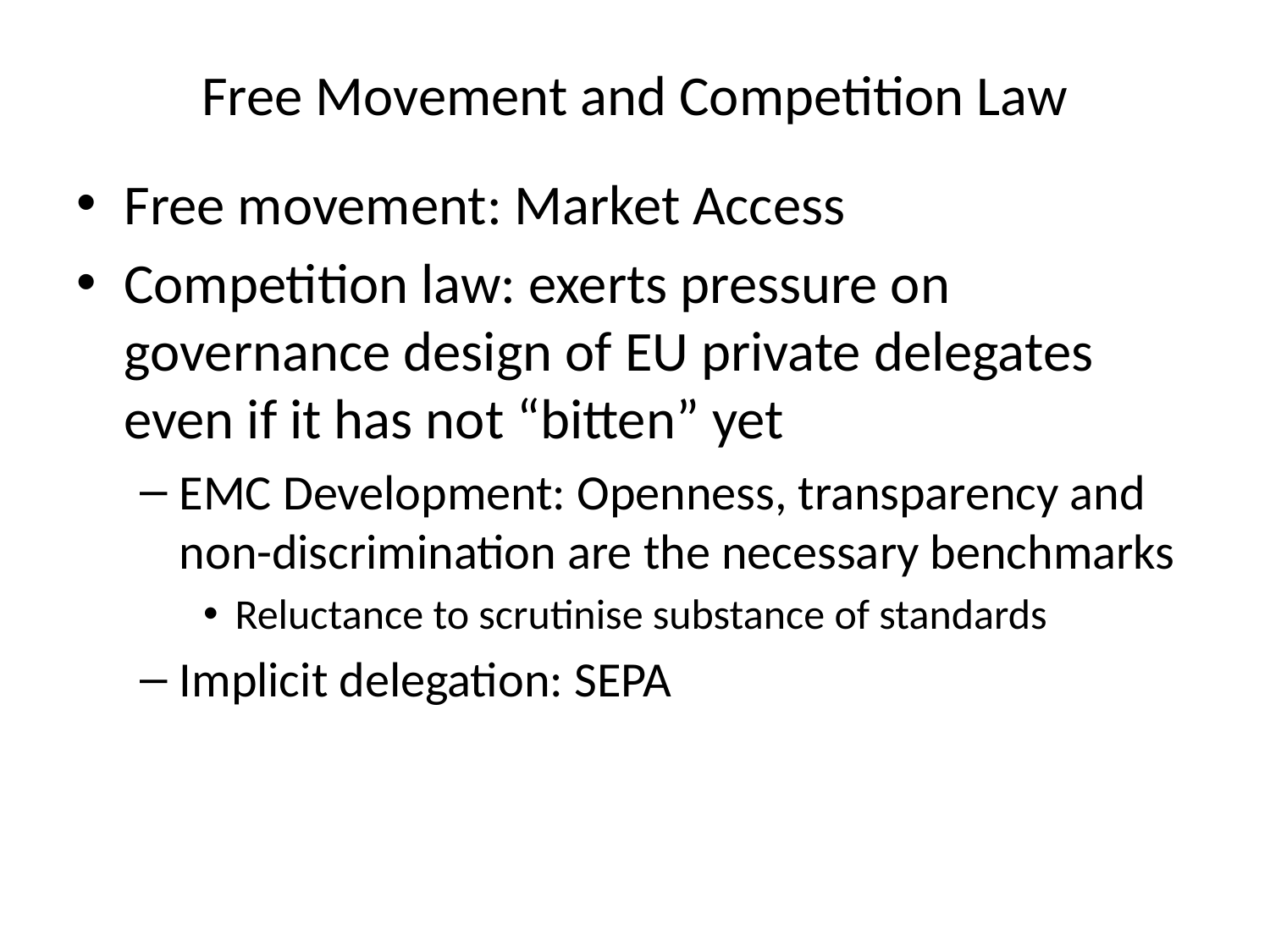

# Free Movement and Competition Law
Free movement: Market Access
Competition law: exerts pressure on governance design of EU private delegates even if it has not “bitten” yet
EMC Development: Openness, transparency and non-discrimination are the necessary benchmarks
Reluctance to scrutinise substance of standards
Implicit delegation: SEPA